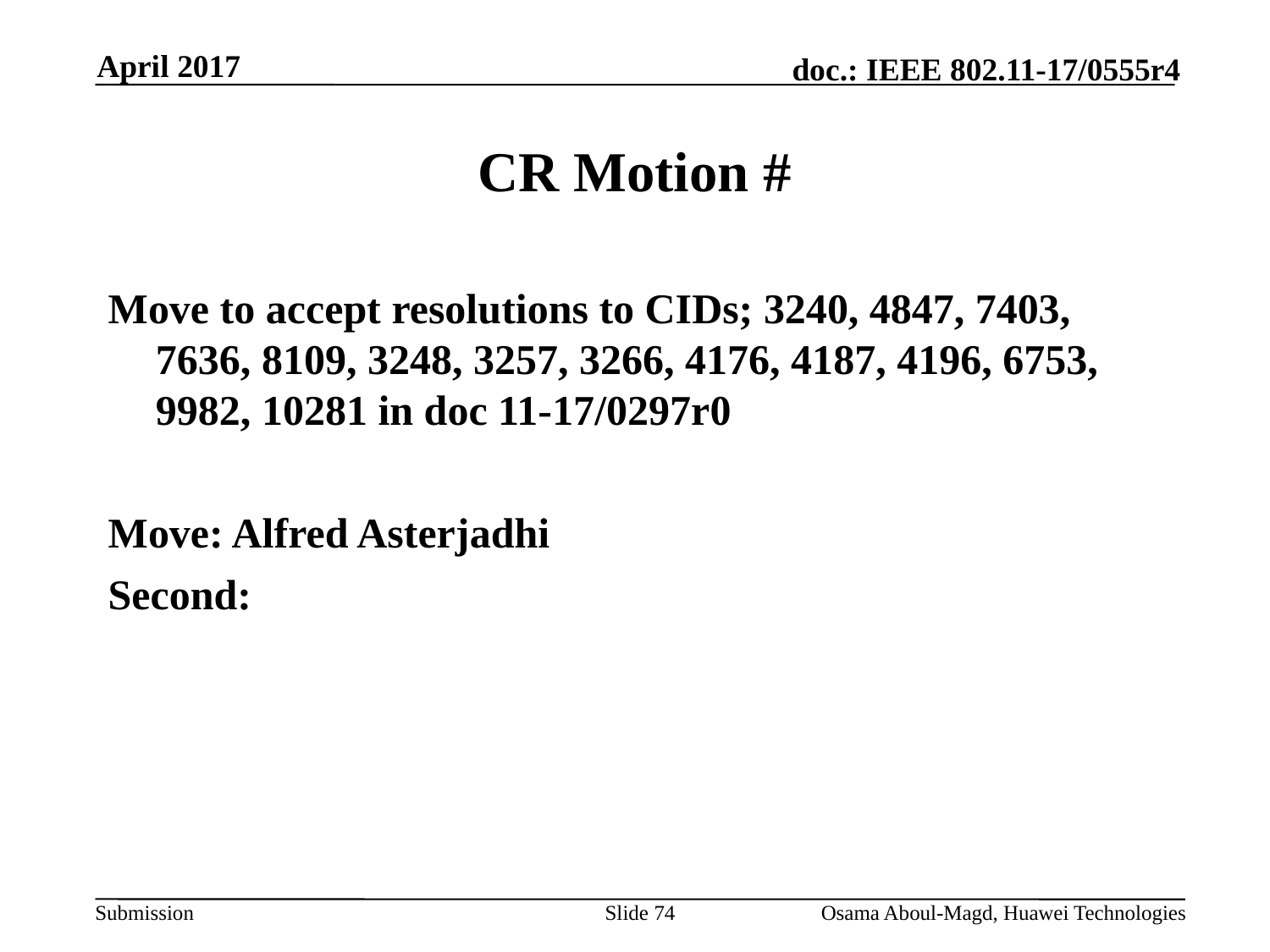

April 2017
# CR Motion #
Move to accept resolutions to CIDs; 3240, 4847, 7403, 7636, 8109, 3248, 3257, 3266, 4176, 4187, 4196, 6753, 9982, 10281 in doc 11-17/0297r0

Move: Alfred Asterjadhi
Second:
Slide 74
Osama Aboul-Magd, Huawei Technologies